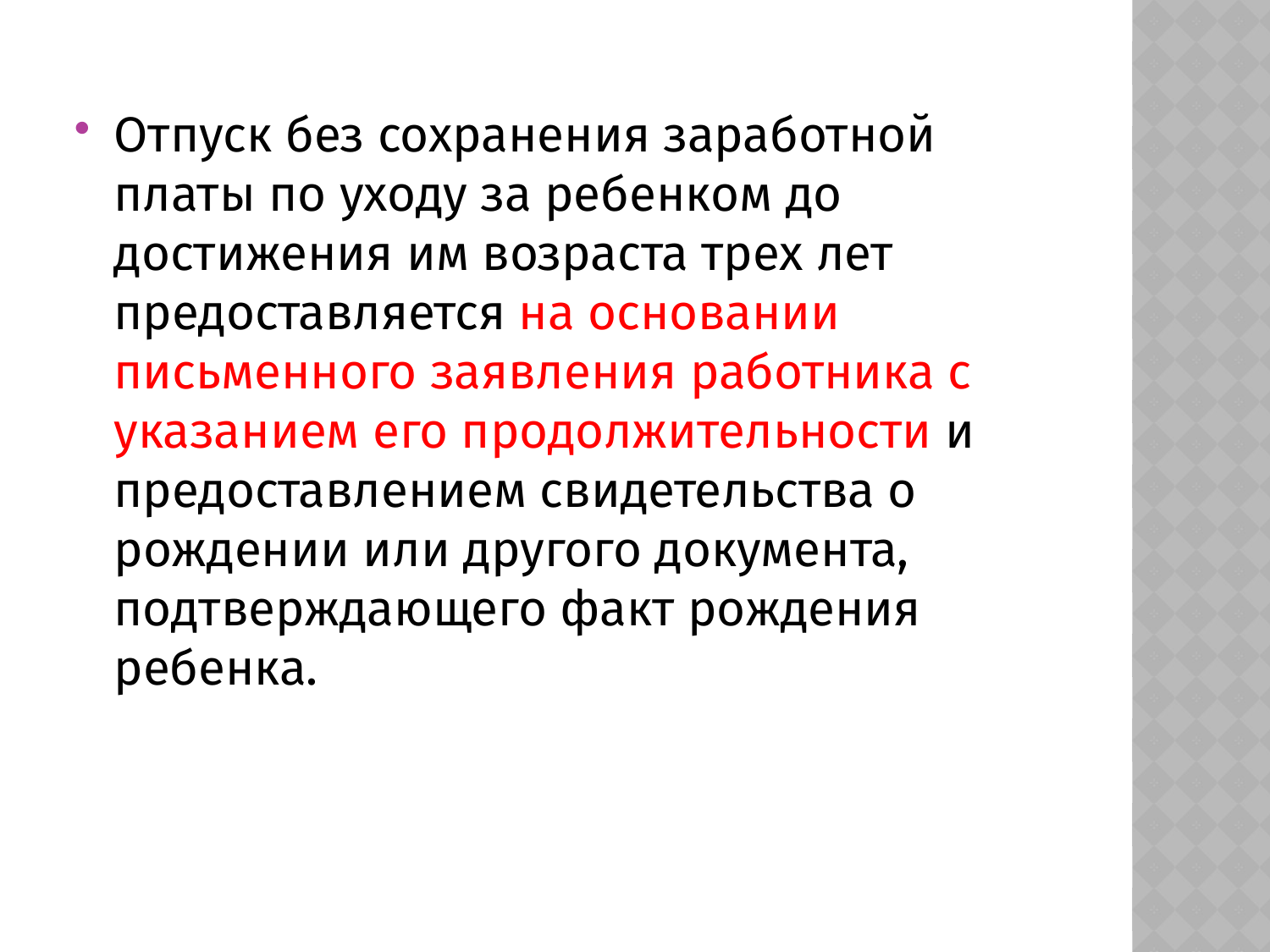

Отпуск без сохранения заработной платы по уходу за ребенком до достижения им возраста трех лет предоставляется на основании письменного заявления работника с указанием его продолжительности и предоставлением свидетельства о рождении или другого документа, подтверждающего факт рождения ребенка.